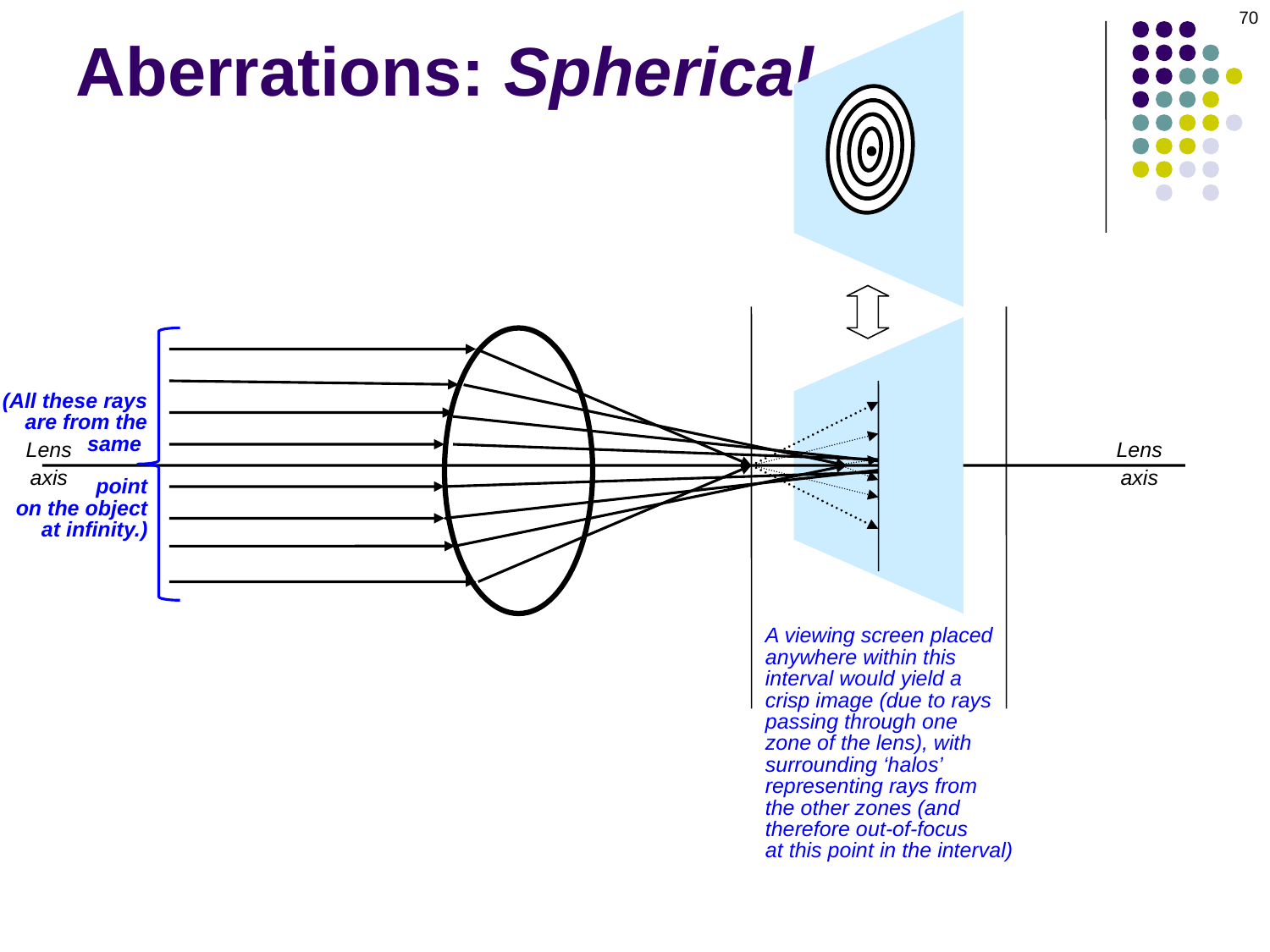

70
Aberrations: Spherical

(All these rays
are from the
same

point
on the object
at infinity.)

Lens
axis
Lens
axis

A viewing screen placed
anywhere within this
interval would yield a
crisp image (due to rays
passing through one
zone of the lens), with
surrounding ‘halos’
representing rays from
the other zones (and
therefore out-of-focus
at this point in the interval)